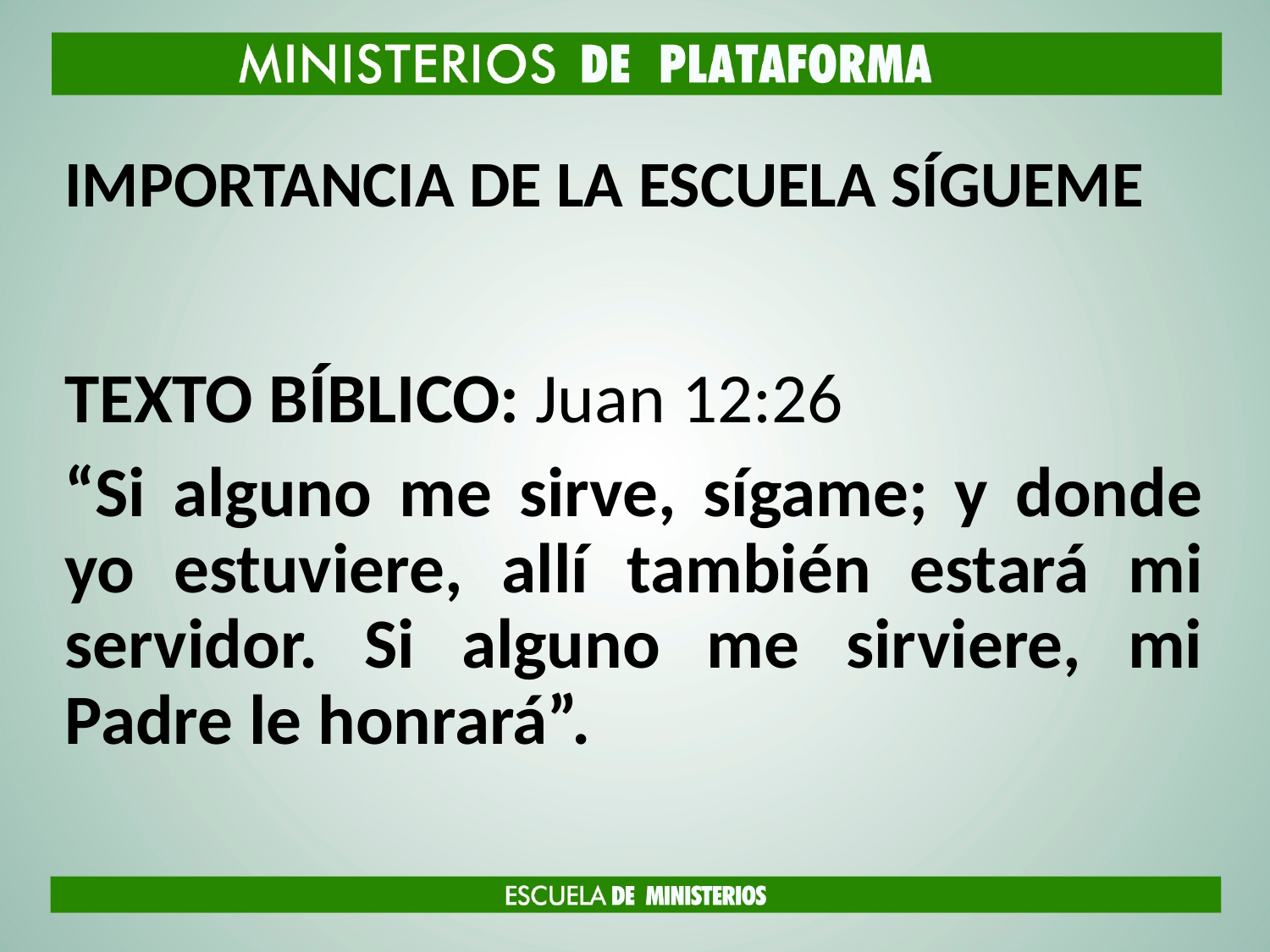

# IMPORTANCIA DE LA ESCUELA SÍGUEME

TEXTO BÍBLICO: Juan 12:26
“Si alguno me sirve, sígame; y donde yo estuviere, allí también estará mi servidor. Si alguno me sirviere, mi Padre le honrará”.